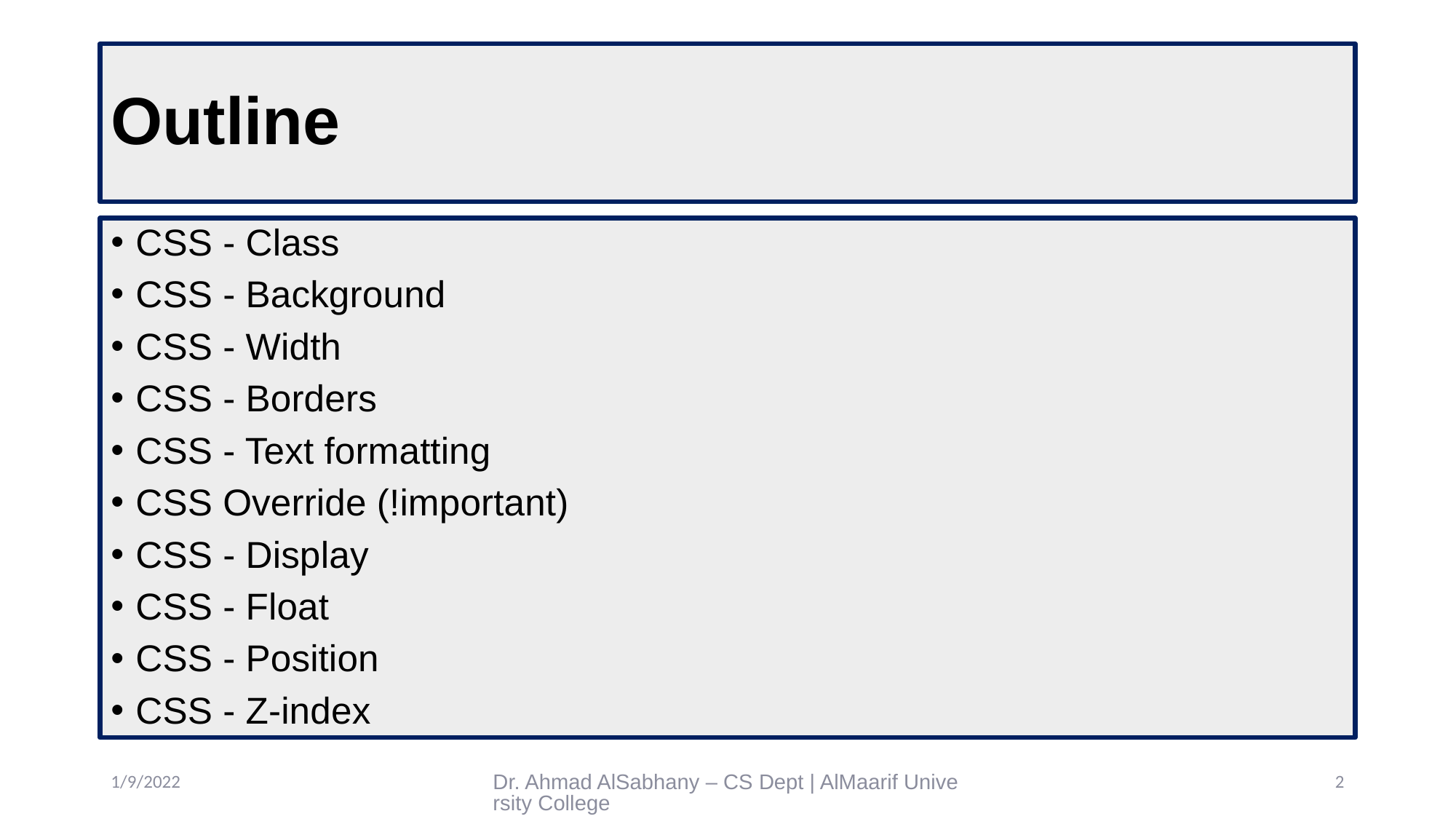

# Outline
CSS - Class
CSS - Background
CSS - Width
CSS - Borders
CSS - Text formatting
CSS Override (!important)
CSS - Display
CSS - Float
CSS - Position
CSS - Z-index

1/9/2022
Dr. Ahmad AlSabhany – CS Dept | AlMaarif University College
2